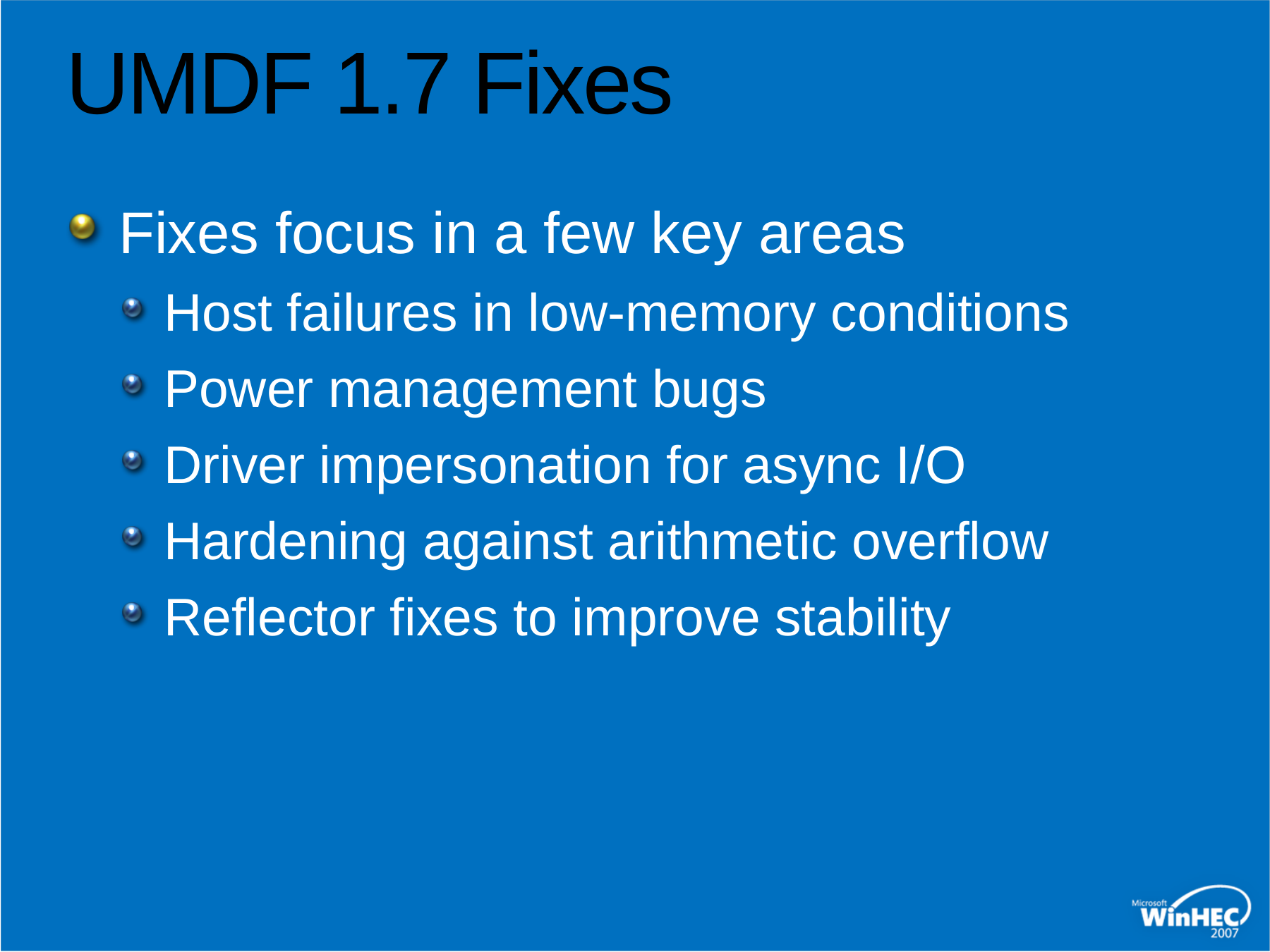

# UMDF 1.7 Fixes
Fixes focus in a few key areas
Host failures in low-memory conditions
Power management bugs
Driver impersonation for async I/O
Hardening against arithmetic overflow
Reflector fixes to improve stability